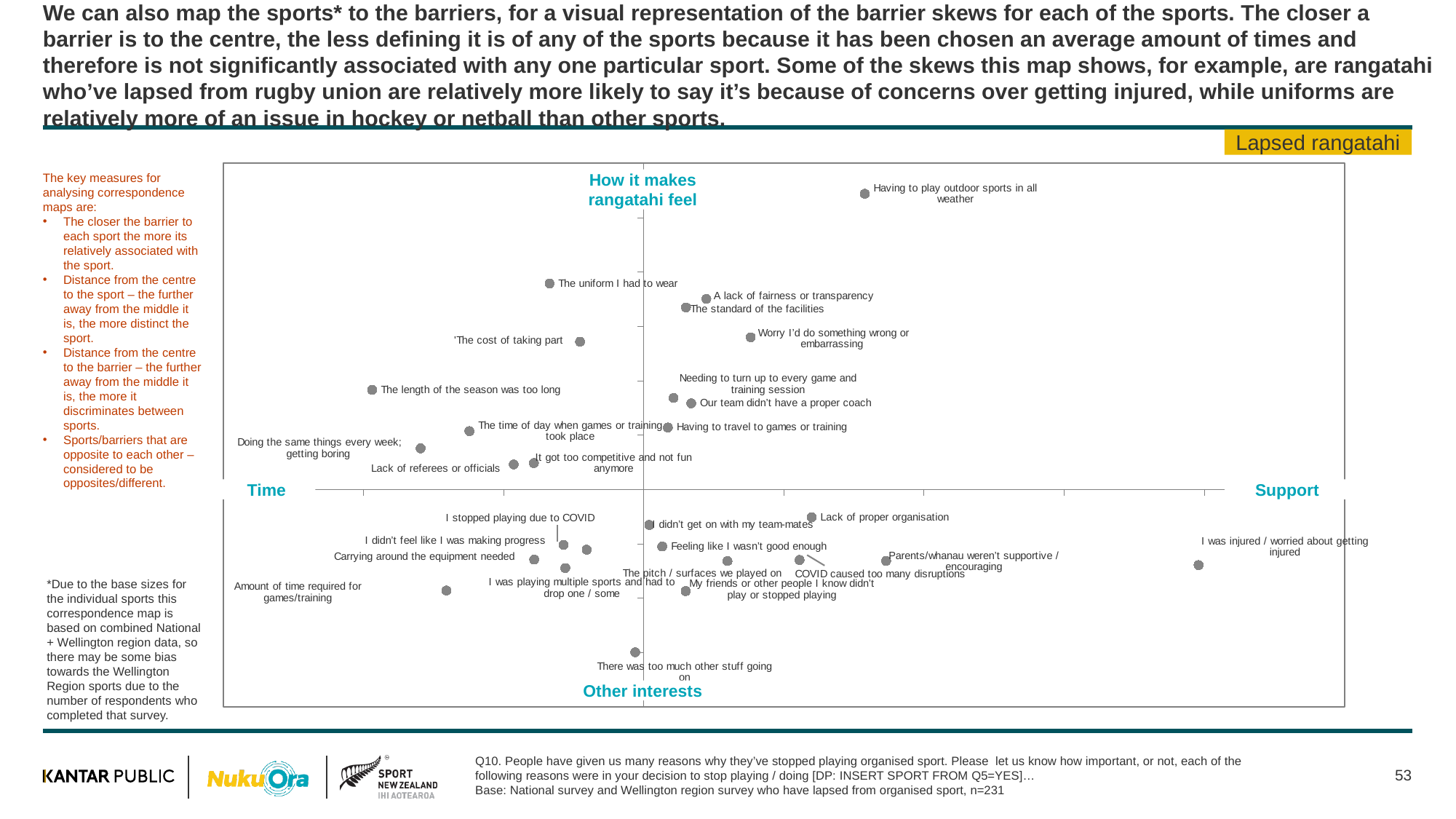

# We can also map the sports* to the barriers, for a visual representation of the barrier skews for each of the sports. The closer a barrier is to the centre, the less defining it is of any of the sports because it has been chosen an average amount of times and therefore is not significantly associated with any one particular sport. Some of the skews this map shows, for example, are rangatahi who’ve lapsed from rugby union are relatively more likely to say it’s because of concerns over getting injured, while uniforms are relatively more of an issue in hockey or netball than other sports.
Lapsed rangatahi

### Chart

| Category |  |  |
|---|---|---|
How it makes rangatahi feel
The key measures for analysing correspondence maps are:
The closer the barrier to each sport the more its  relatively associated with the sport.
Distance from the centre to the sport – the further away from the middle it is, the more distinct the sport.
Distance from the centre to the barrier – the further away from the middle it is, the more it discriminates between sports.
Sports/barriers that are opposite to each other – considered to be opposites/different.
Time
Support
*Due to the base sizes for the individual sports this correspondence map is based on combined National + Wellington region data, so there may be some bias towards the Wellington Region sports due to the number of respondents who completed that survey.
Other interests
Q10. People have given us many reasons why they’ve stopped playing organised sport. Please  let us know how important, or not, each of the following reasons were in your decision to stop playing / doing [DP: INSERT SPORT FROM Q5=YES]…
Base: National survey and Wellington region survey who have lapsed from organised sport, n=231
53